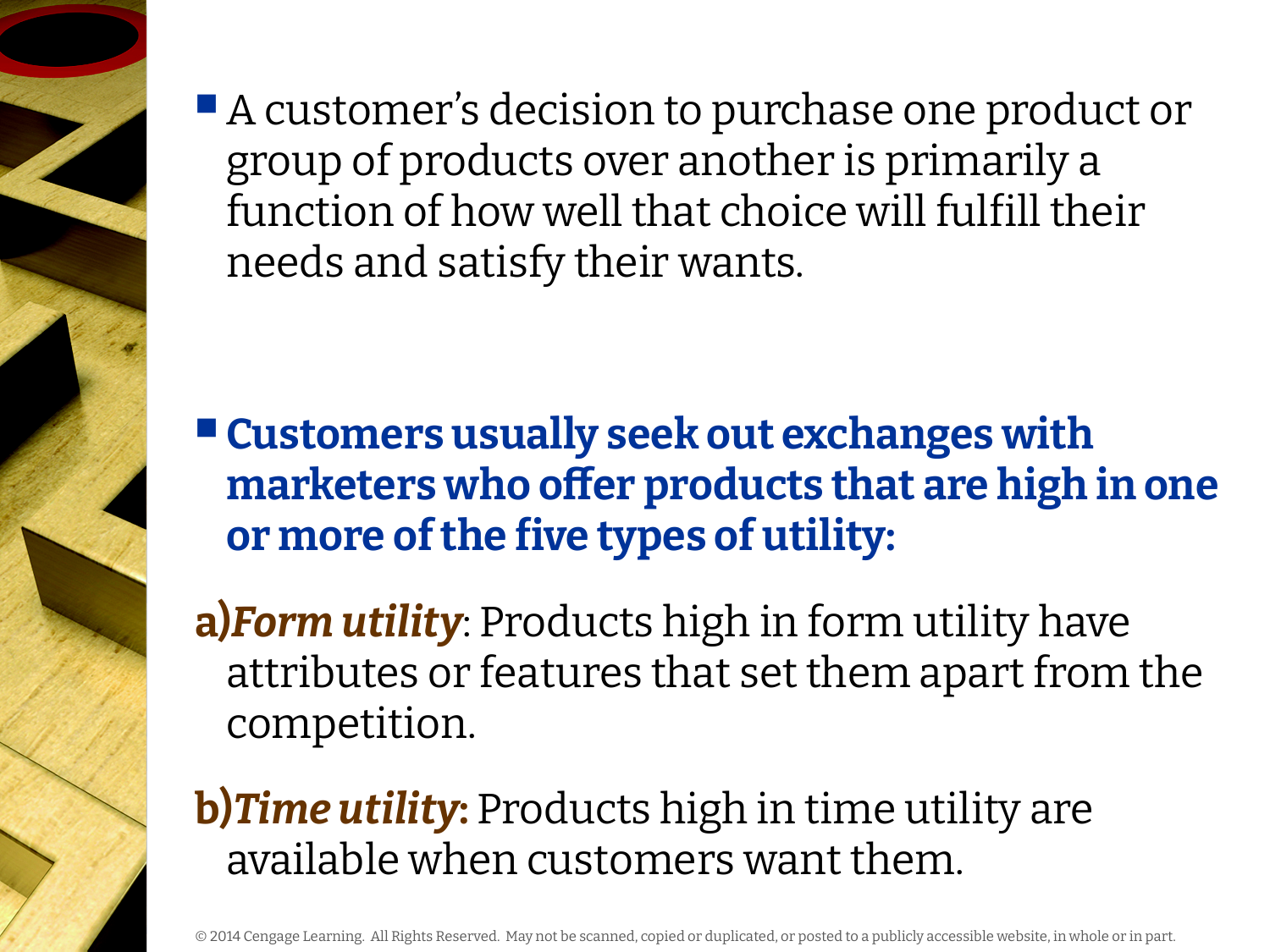

A customer’s decision to purchase one product or group of products over another is primarily a function of how well that choice will fulfill their needs and satisfy their wants.

Customers usually seek out exchanges with marketers who offer products that are high in one or more of the five types of utility:
a)Form utility: Products high in form utility have attributes or features that set them apart from the competition.
b)Time utility: Products high in time utility are available when customers want them.